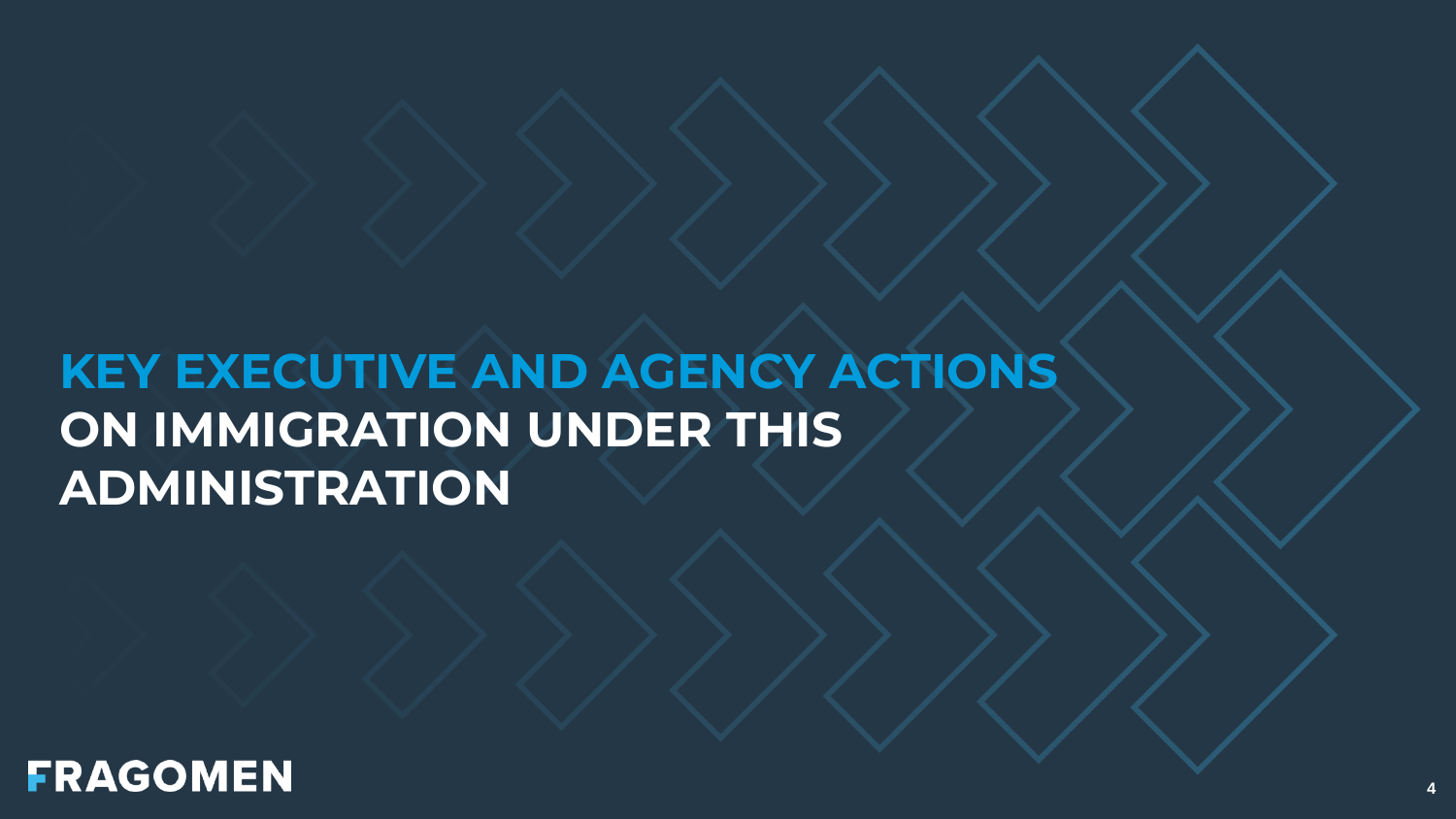

KEY EXECUTIVE AND AGENCY ACTIONS ON IMMIGRATION UNDER THIS ADMINISTRATION